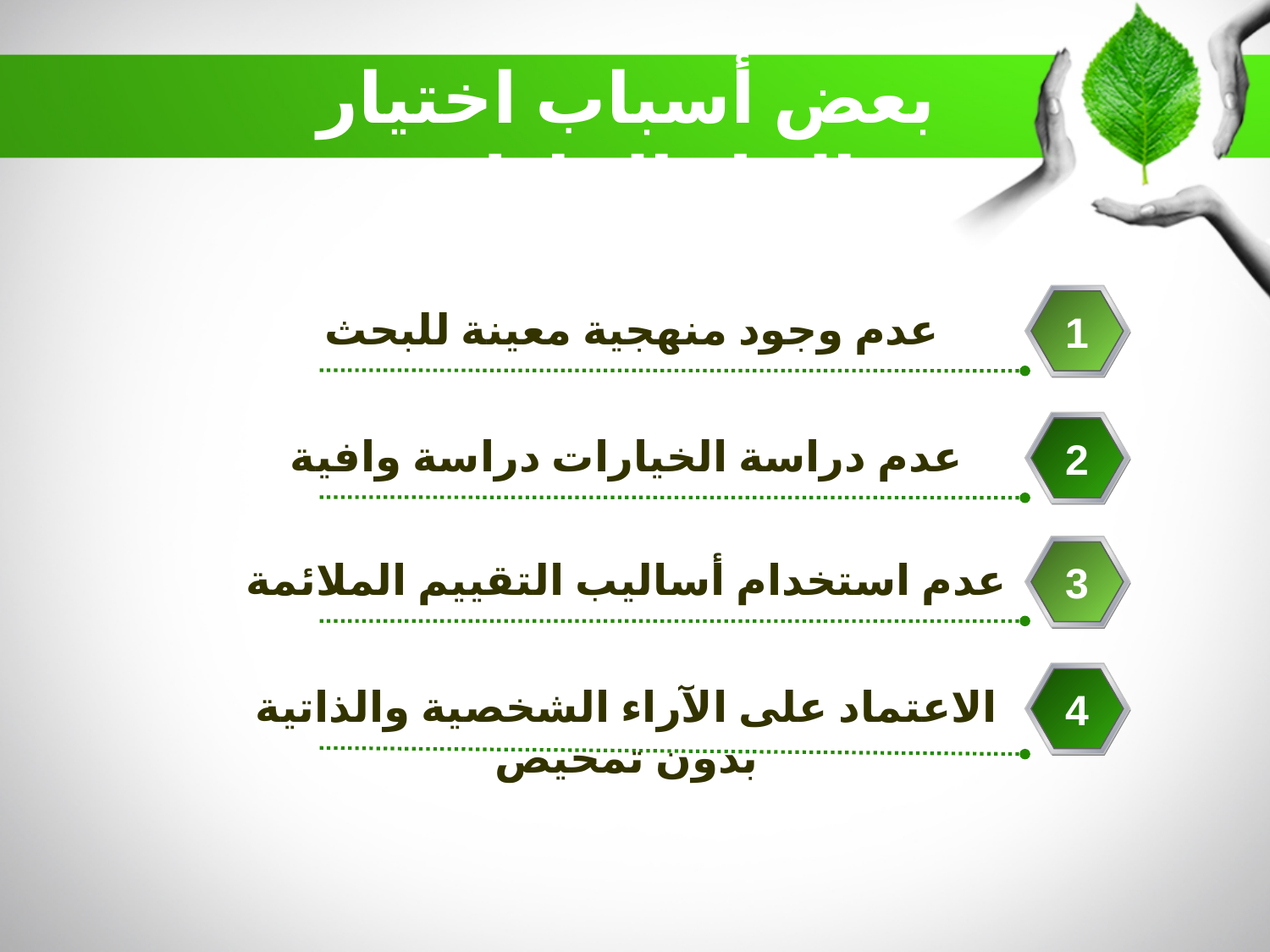

بعض أسباب اختيار الحل الخاطئ

عدم وجود منهجية معينة للبحث
1

عدم دراسة الخيارات دراسة وافية
2

عدم استخدام أساليب التقييم الملائمة
3

الاعتماد على الآراء الشخصية والذاتية بدون تمحيص
4